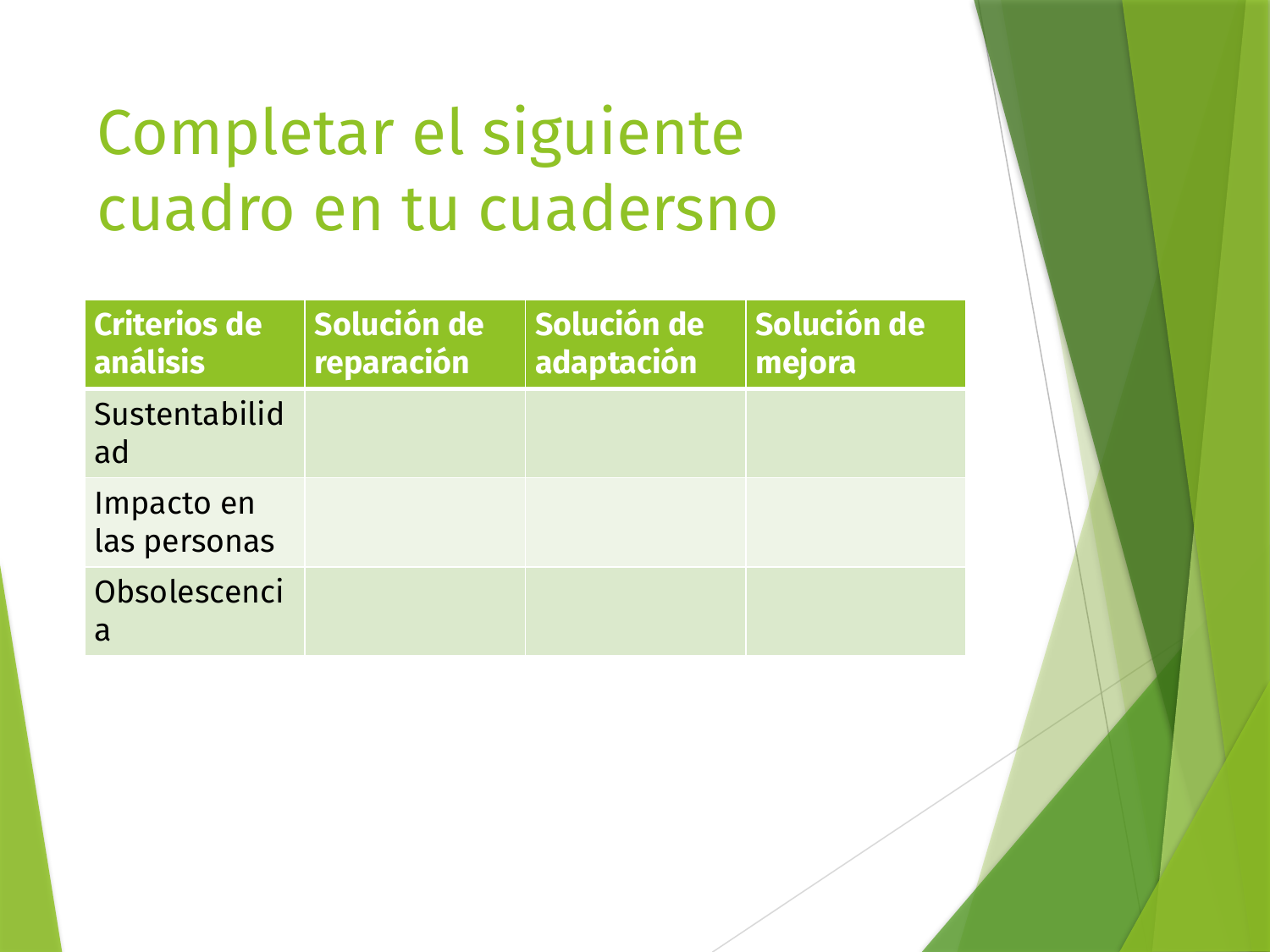

# Completar el siguiente cuadro en tu cuadersno
| Criterios de análisis | Solución de reparación | Solución de adaptación | Solución de mejora |
| --- | --- | --- | --- |
| Sustentabilidad |  |  |  |
| Impacto en las personas |  |  |  |
| Obsolescencia |  |  |  |